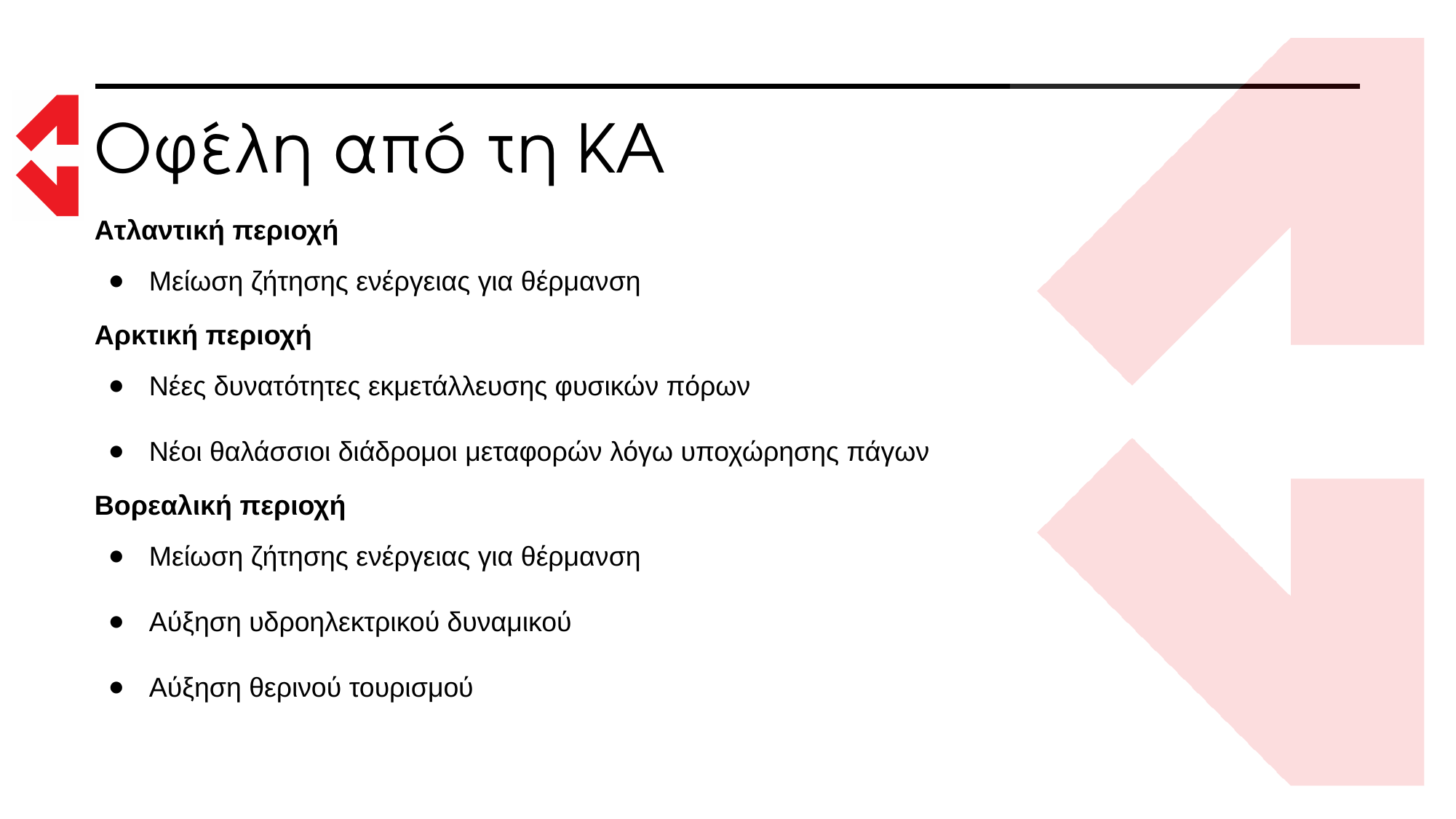

# Οφέλη από τη ΚΑ
Ατλαντική περιοχή
Μείωση ζήτησης ενέργειας για θέρμανση
Αρκτική περιοχή
Νέες δυνατότητες εκμετάλλευσης φυσικών πόρων
Νέοι θαλάσσιοι διάδρομοι μεταφορών λόγω υποχώρησης πάγων
Βορεαλική περιοχή
Μείωση ζήτησης ενέργειας για θέρμανση
Αύξηση υδροηλεκτρικού δυναμικού
Αύξηση θερινού τουρισμού